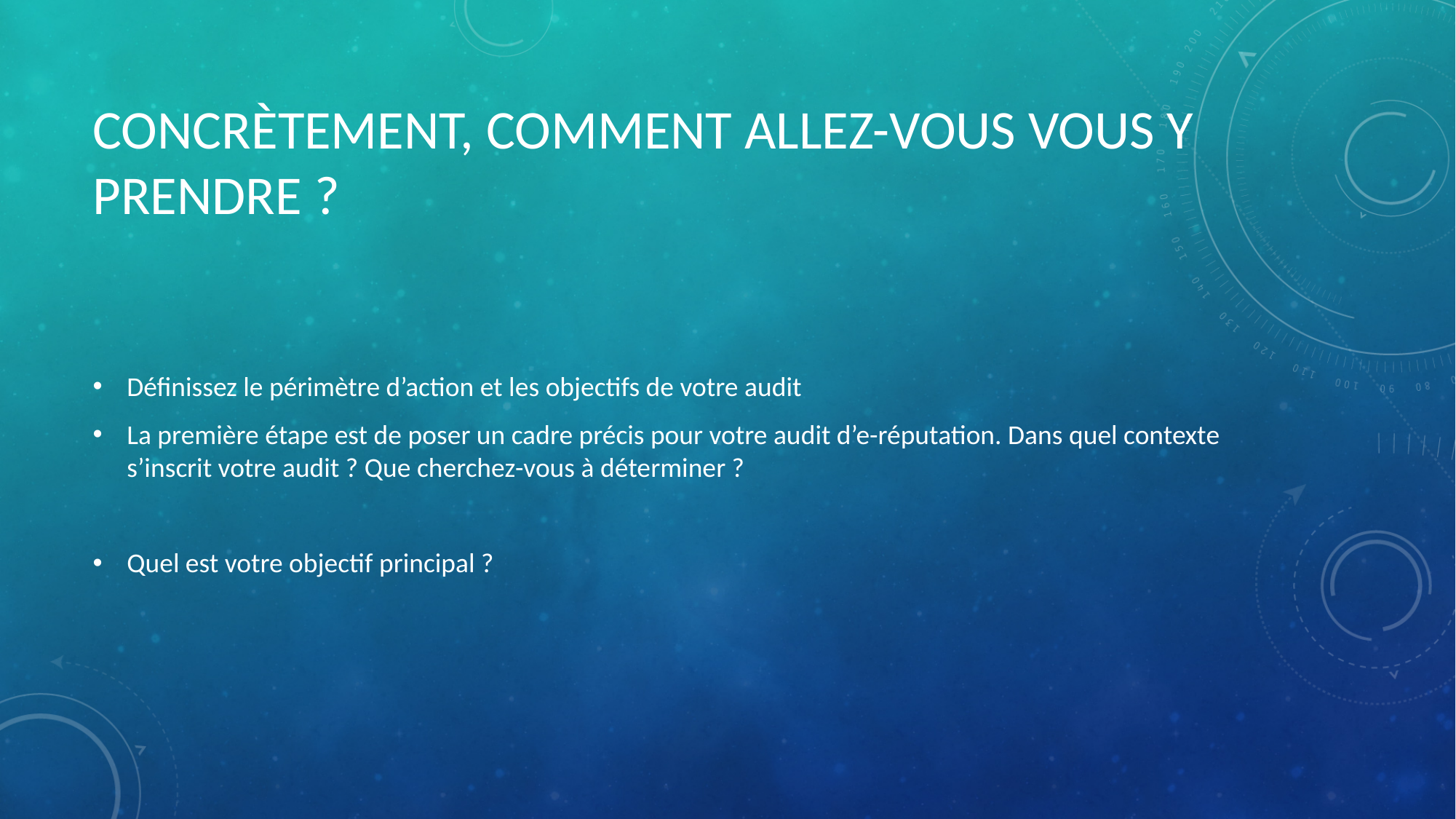

# Concrètement, comment allez-vous vous y prendre ?
Définissez le périmètre d’action et les objectifs de votre audit
La première étape est de poser un cadre précis pour votre audit d’e-réputation. Dans quel contexte s’inscrit votre audit ? Que cherchez-vous à déterminer ?

Quel est votre objectif principal ?